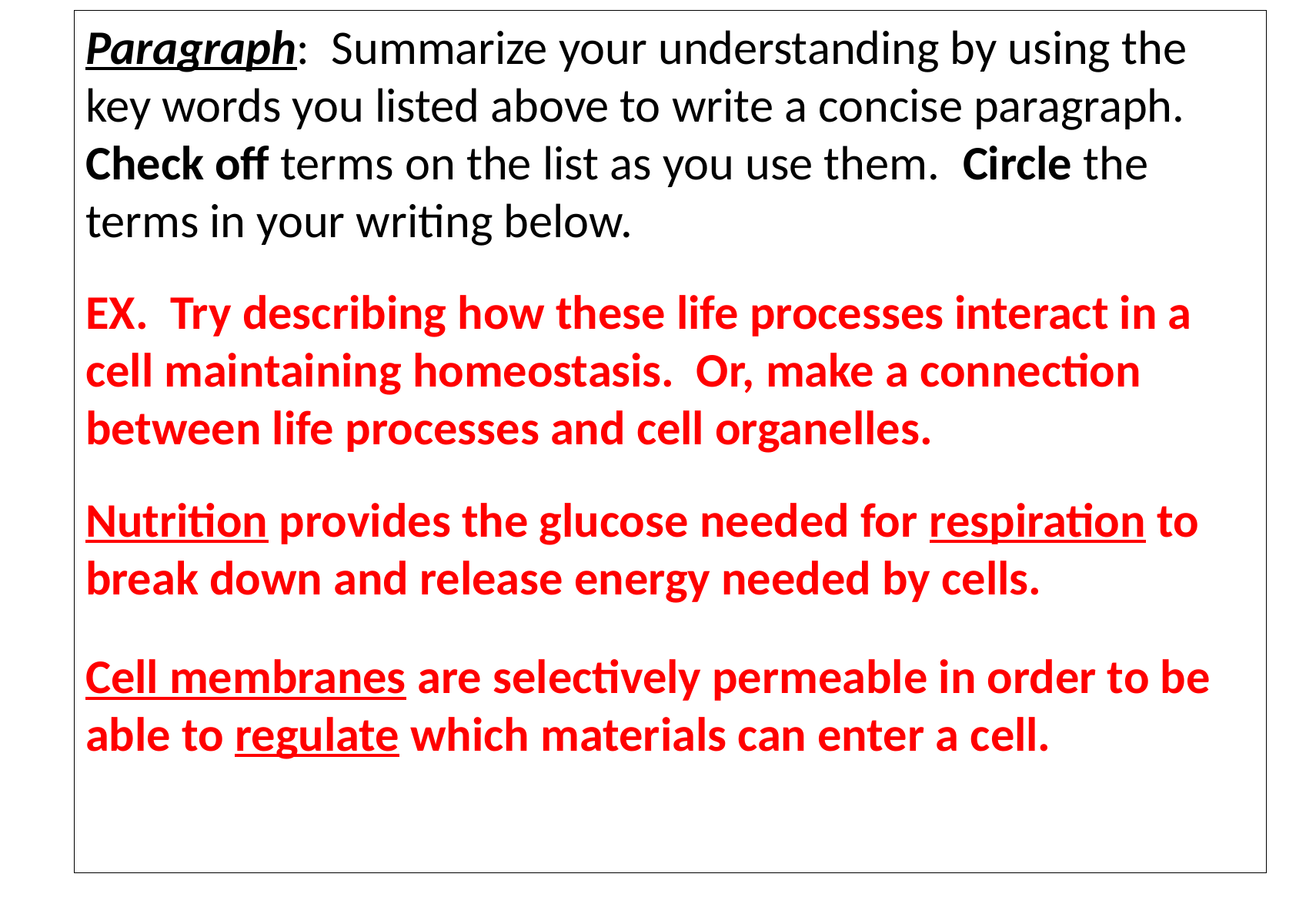

Paragraph:  Summarize your understanding by using the key words you listed above to write a concise paragraph.  Check off terms on the list as you use them.  Circle the terms in your writing below.

EX.  Try describing how these life processes interact in a cell maintaining homeostasis.  Or, make a connection between life processes and cell organelles.

Nutrition provides the glucose needed for respiration to break down and release energy needed by cells.

Cell membranes are selectively permeable in order to be able to regulate which materials can enter a cell.